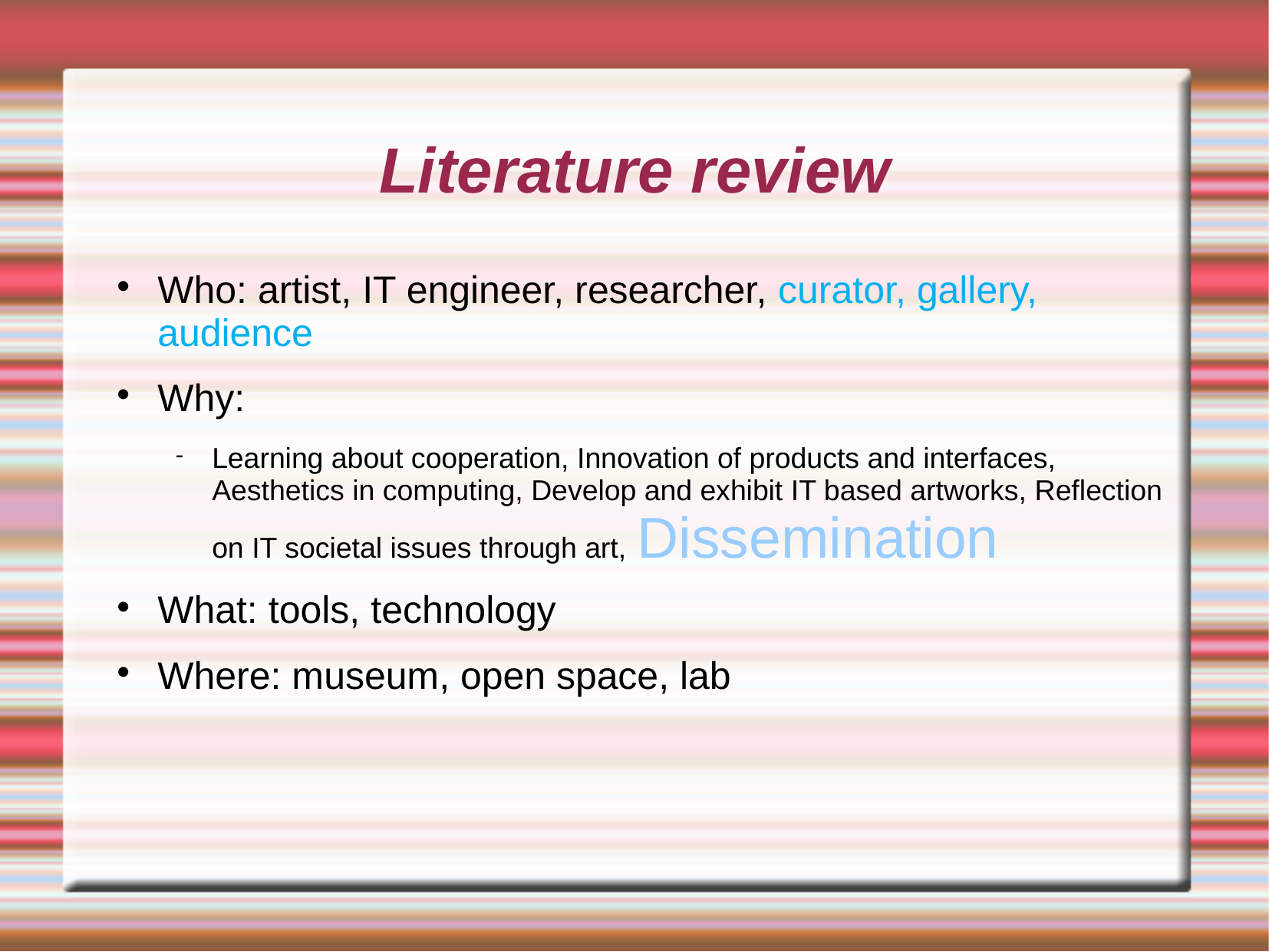

Literature review
Who: artist, IT engineer, researcher, curator, gallery, audience
Why:
Learning about cooperation, Innovation of products and interfaces, Aesthetics in computing, Develop and exhibit IT based artworks, Reflection on IT societal issues through art, Dissemination
What: tools, technology‏
Where: museum, open space, lab‏